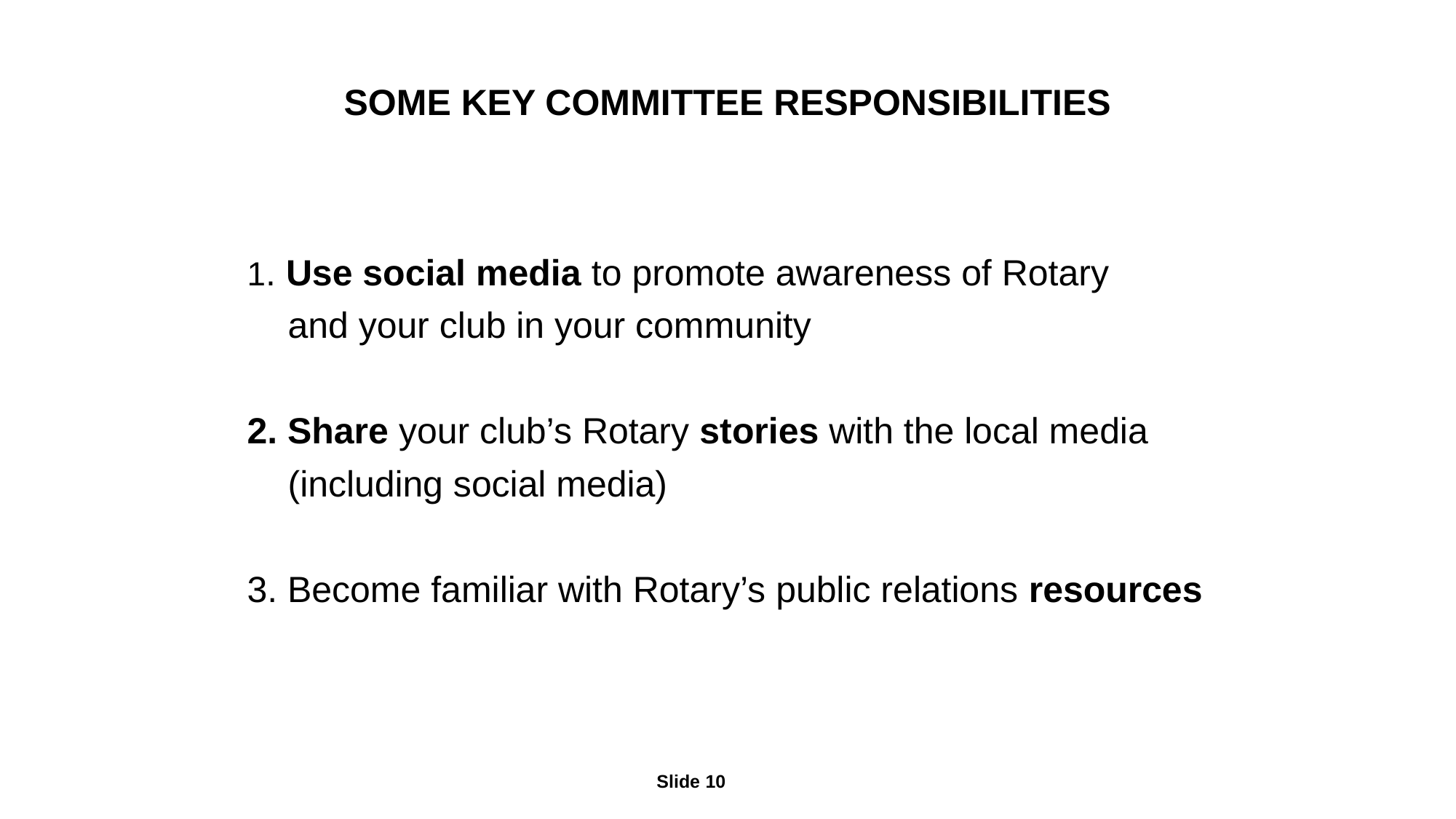

SOME KEY COMMITTEE RESPONSIBILITIES

1. Use social media to promote awareness of Rotary
    and your club in your community

2. Share your club’s Rotary stories with the local media
    (including social media)

3. Become familiar with Rotary’s public relations resources

Slide 10